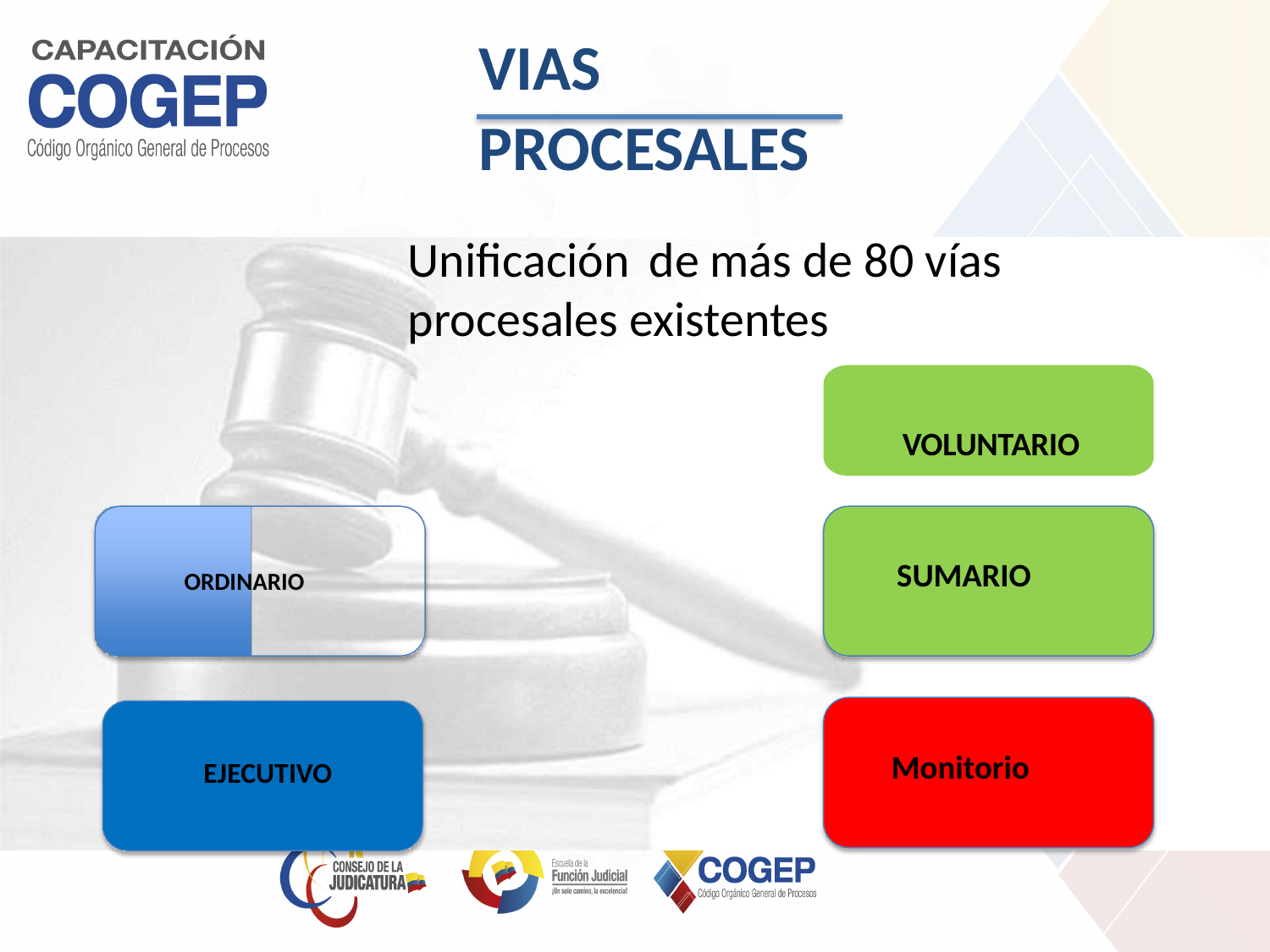

VIAS PROCESALES

Unificación de más de 80 vías procesales existentes

VOLUNTARIO

ORDINARIO
SUMARIO

  Monitorio
EJECUTIVO